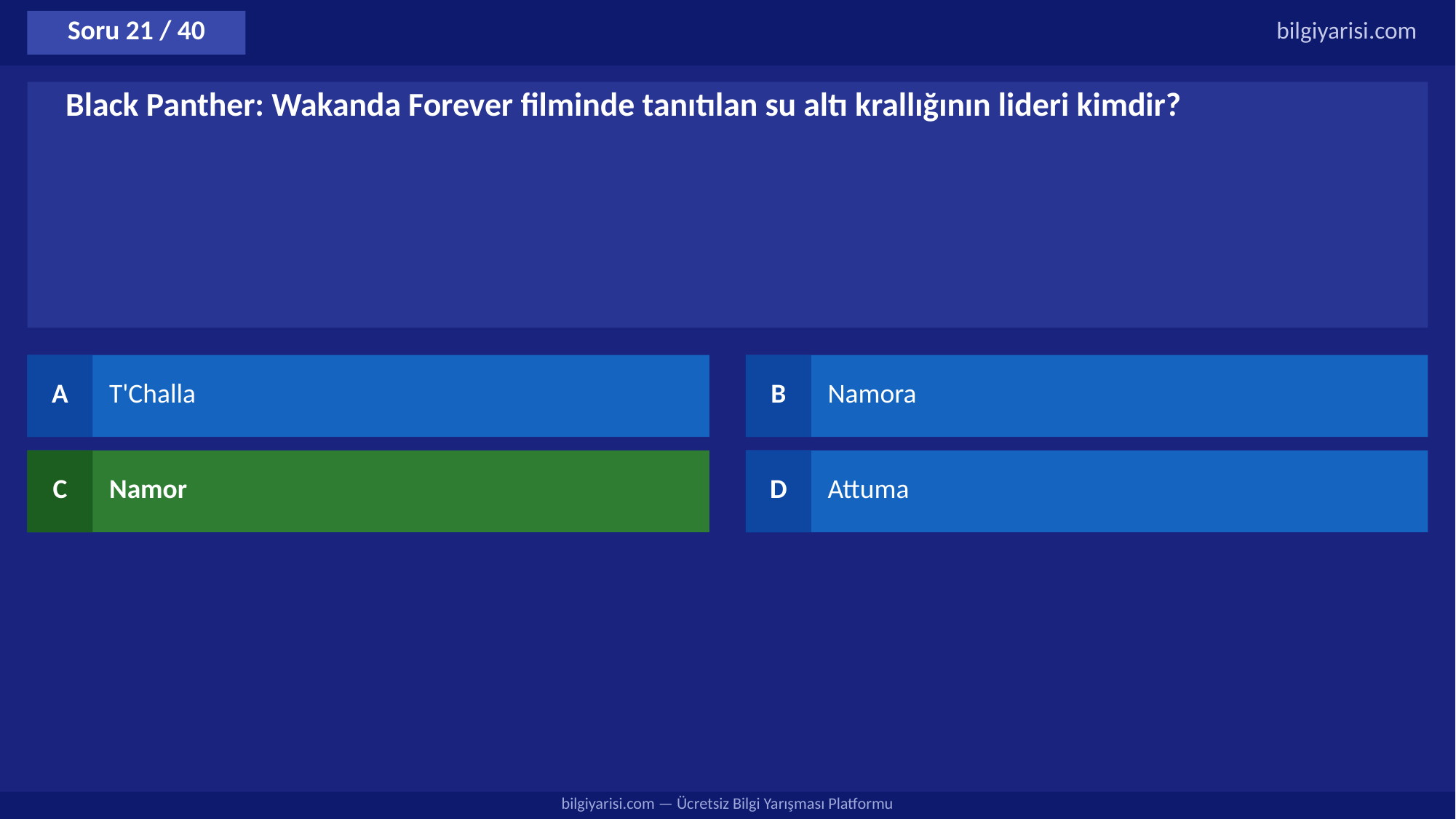

Soru 21 / 40
bilgiyarisi.com

Black Panther: Wakanda Forever filminde tanıtılan su altı krallığının lideri kimdir?

A
T'Challa

B
Namora

C
Namor

D
Attuma
bilgiyarisi.com — Ücretsiz Bilgi Yarışması Platformu